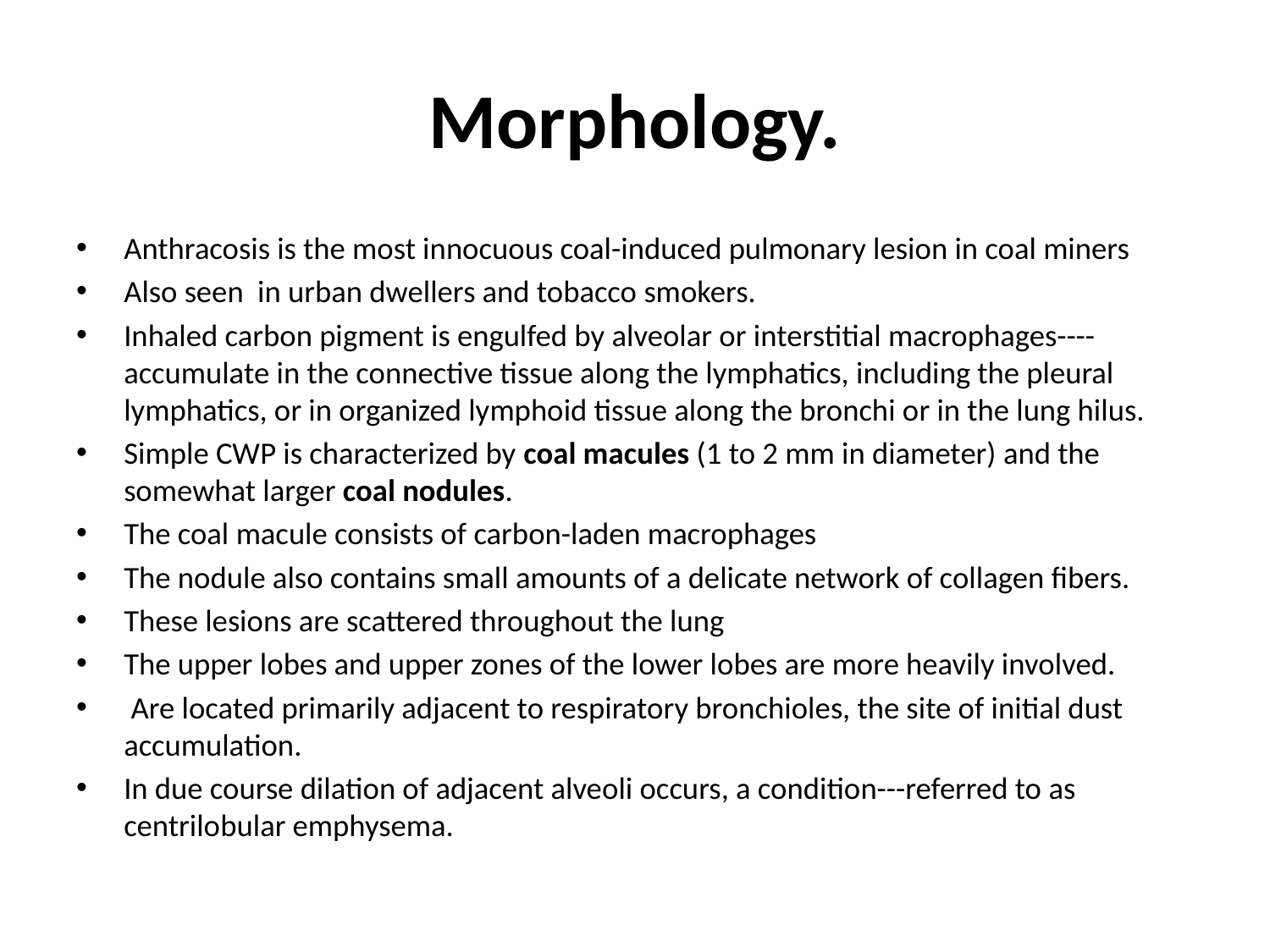

# Morphology.
Anthracosis is the most innocuous coal-induced pulmonary lesion in coal miners
Also seen  in urban dwellers and tobacco smokers.
Inhaled carbon pigment is engulfed by alveolar or interstitial macrophages----accumulate in the connective tissue along the lymphatics, including the pleural lymphatics, or in organized lymphoid tissue along the bronchi or in the lung hilus.
Simple CWP is characterized by coal macules (1 to 2 mm in diameter) and the somewhat larger coal nodules.
The coal macule consists of carbon-laden macrophages
The nodule also contains small amounts of a delicate network of collagen fibers.
These lesions are scattered throughout the lung
The upper lobes and upper zones of the lower lobes are more heavily involved.
 Are located primarily adjacent to respiratory bronchioles, the site of initial dust accumulation.
In due course dilation of adjacent alveoli occurs, a condition---referred to as centrilobular emphysema.